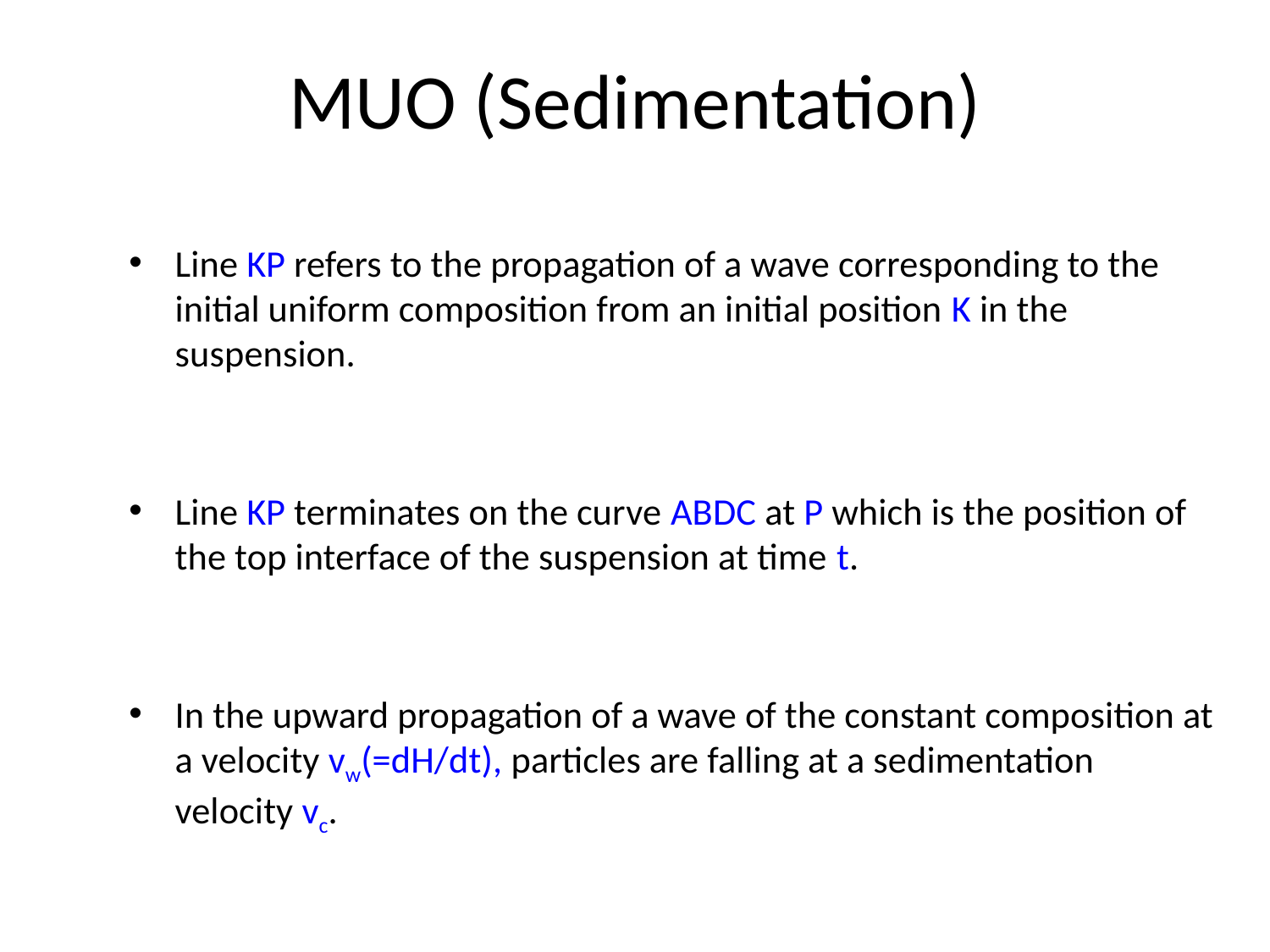

# MUO (Sedimentation)
Line KP refers to the propagation of a wave corresponding to the initial uniform composition from an initial position K in the suspension.

Line KP terminates on the curve ABDC at P which is the position of the top interface of the suspension at time t.

In the upward propagation of a wave of the constant composition at a velocity vw(=dH/dt), particles are falling at a sedimentation velocity vc.